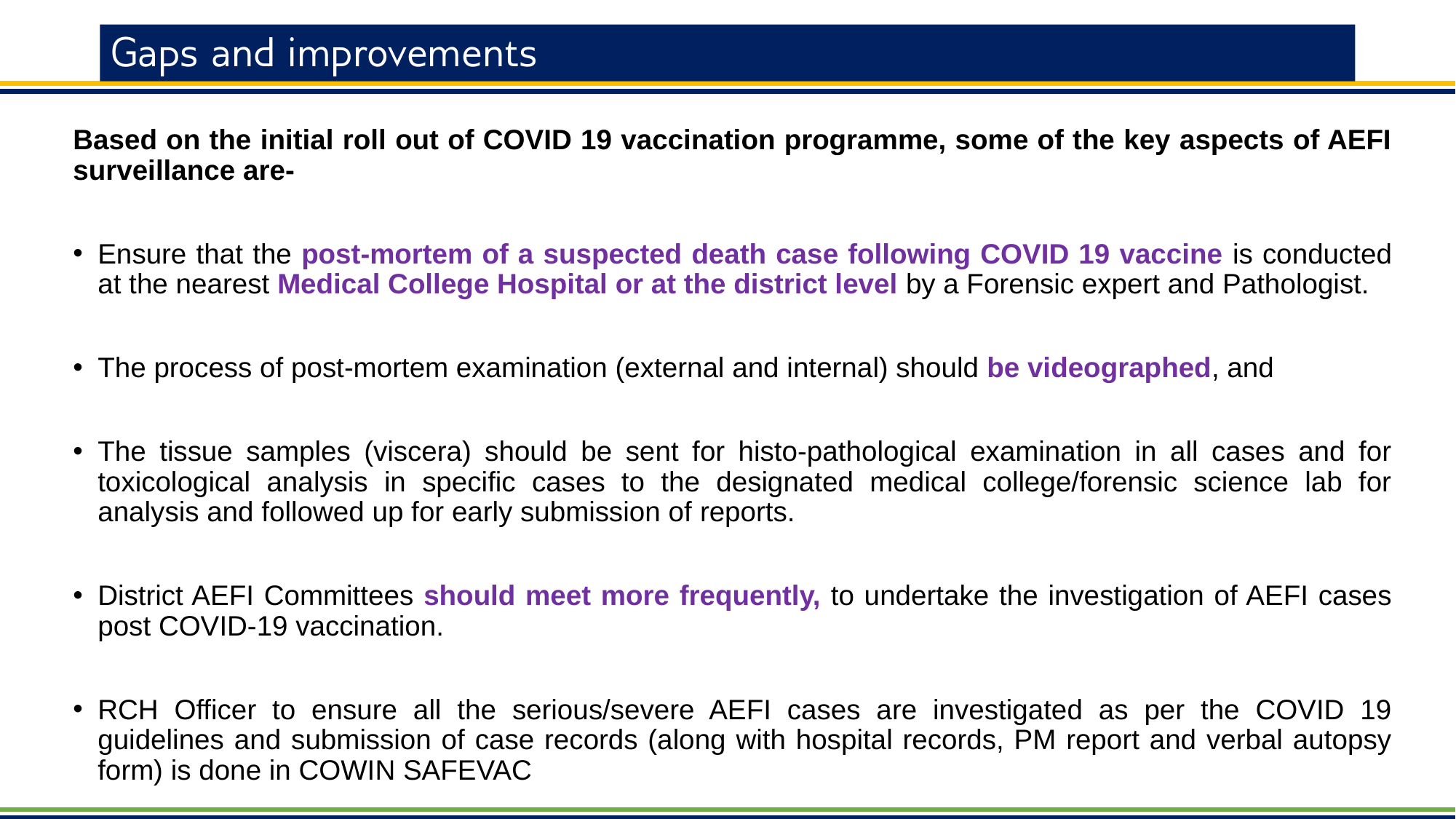

# Gaps and improvements
Based on the initial roll out of COVID 19 vaccination programme, some of the key aspects of AEFI surveillance are-

Ensure that the post-mortem of a suspected death case following COVID 19 vaccine is conducted at the nearest Medical College Hospital or at the district level by a Forensic expert and Pathologist.

The process of post-mortem examination (external and internal) should be videographed, and

The tissue samples (viscera) should be sent for histo-pathological examination in all cases and for toxicological analysis in specific cases to the designated medical college/forensic science lab for analysis and followed up for early submission of reports.

District AEFI Committees should meet more frequently, to undertake the investigation of AEFI cases post COVID-19 vaccination.

RCH Officer to ensure all the serious/severe AEFI cases are investigated as per the COVID 19 guidelines and submission of case records (along with hospital records, PM report and verbal autopsy form) is done in COWIN SAFEVAC